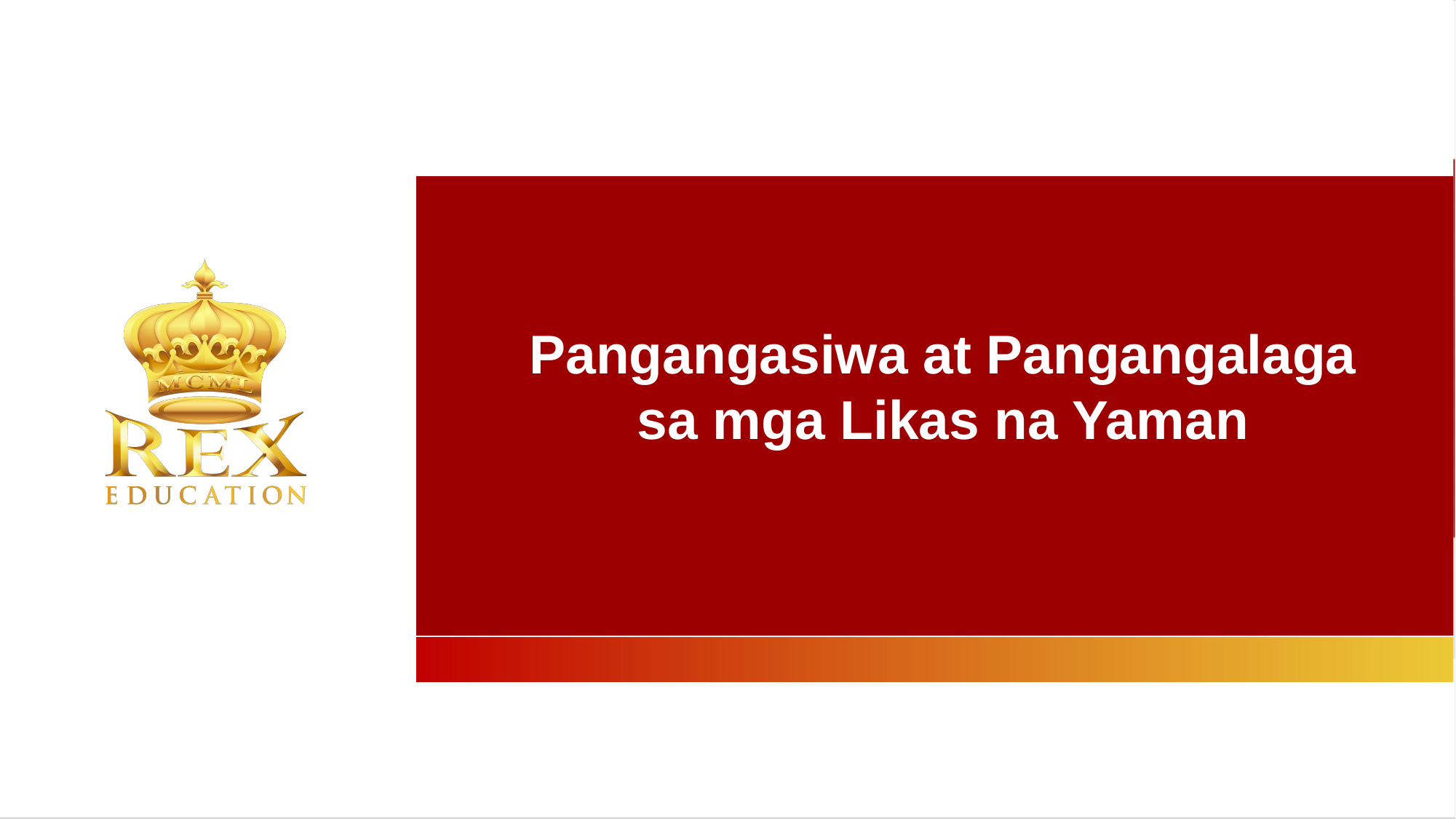

Pangangasiwa at Pangangalaga sa mga Likas na Yaman